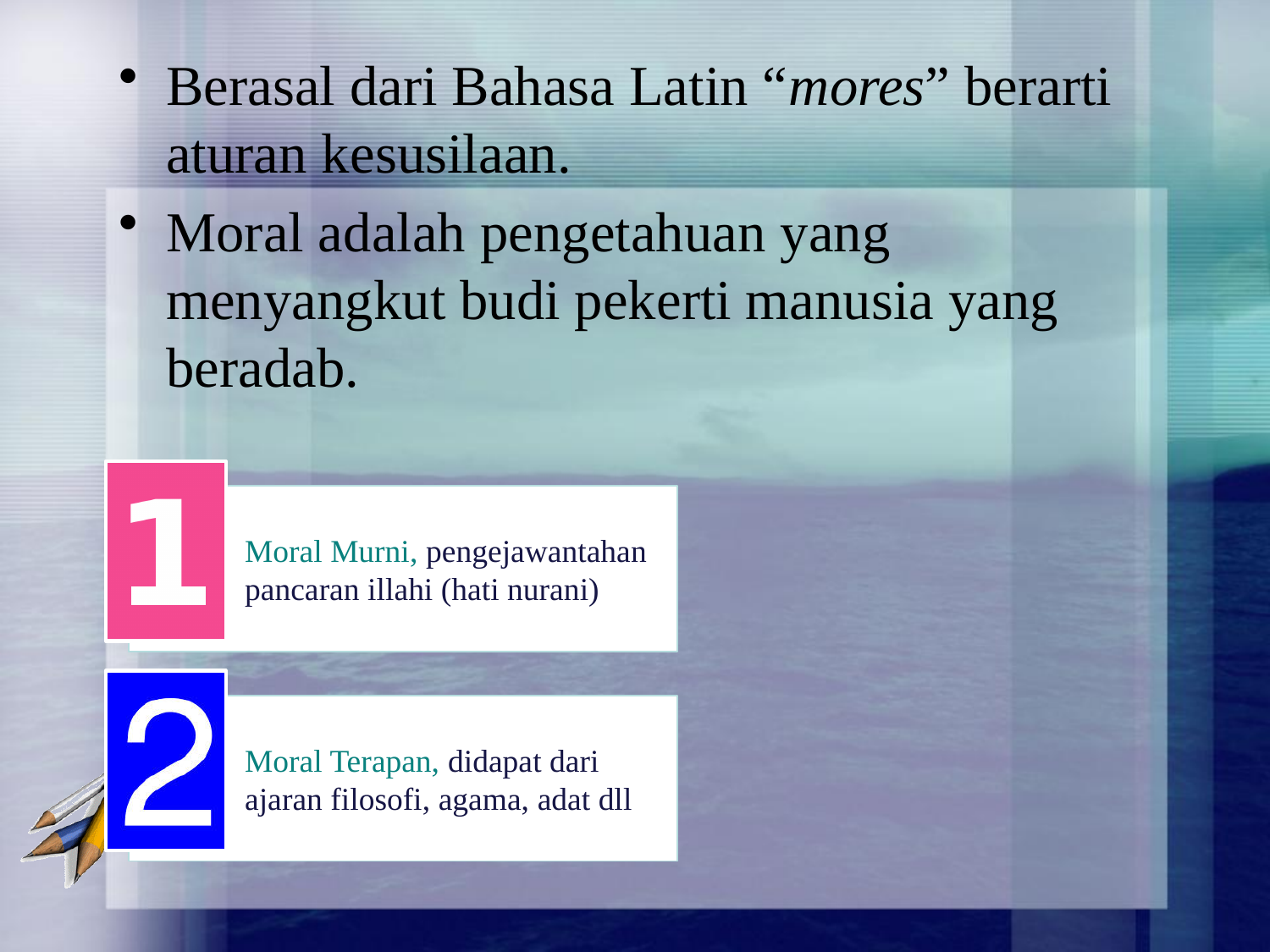

Berasal dari Bahasa Latin “mores” berarti aturan kesusilaan.
Moral adalah pengetahuan yang menyangkut budi pekerti manusia yang beradab.
Moral Murni, pengejawantahan pancaran illahi (hati nurani)
Moral Terapan, didapat dari ajaran filosofi, agama, adat dll